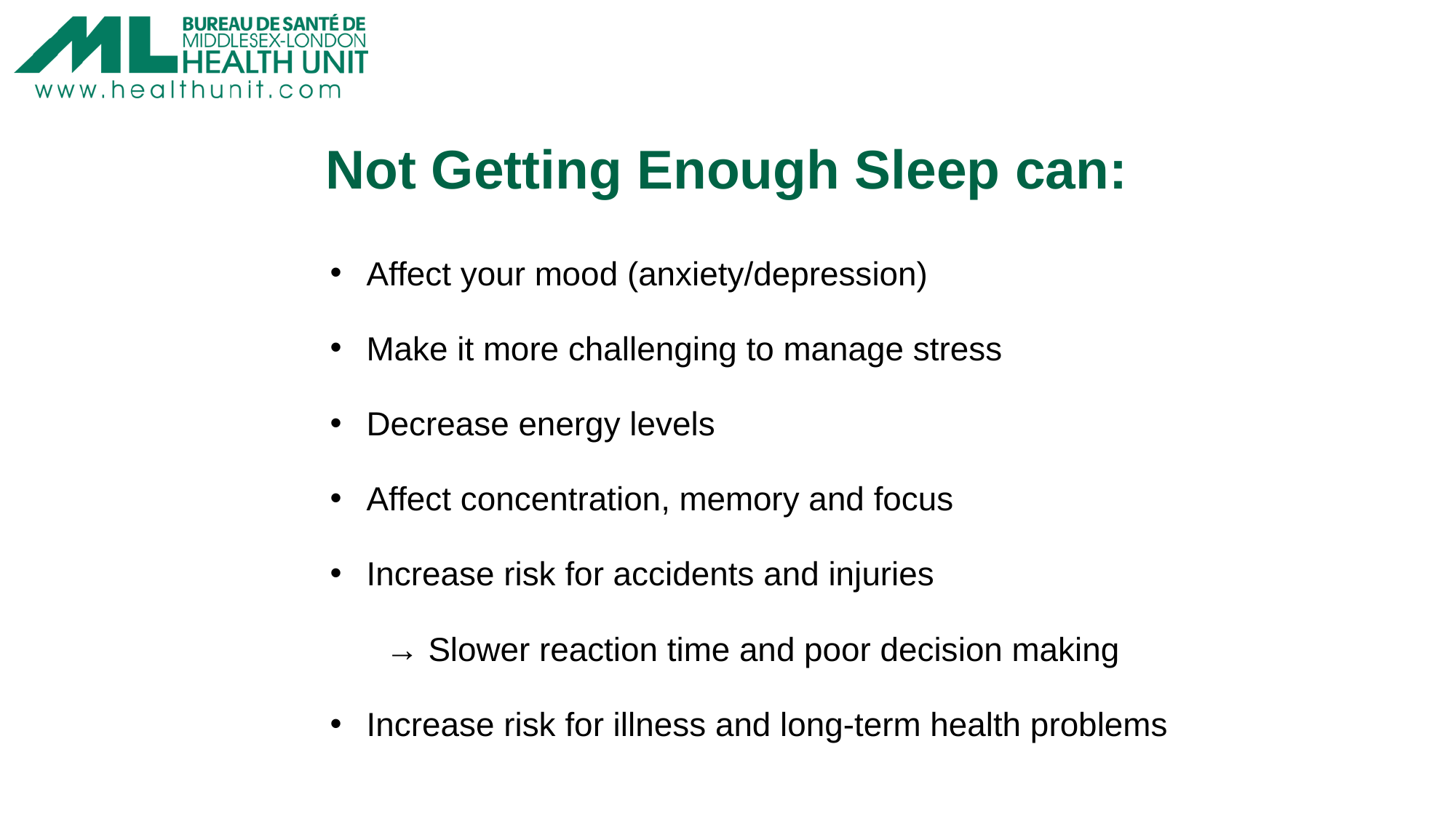

# Not Getting Enough Sleep can:
 Affect your mood (anxiety/depression)
 Make it more challenging to manage stress
 Decrease energy levels
 Affect concentration, memory and focus
 Increase risk for accidents and injuries
      → Slower reaction time and poor decision making
 Increase risk for illness and long-term health problems